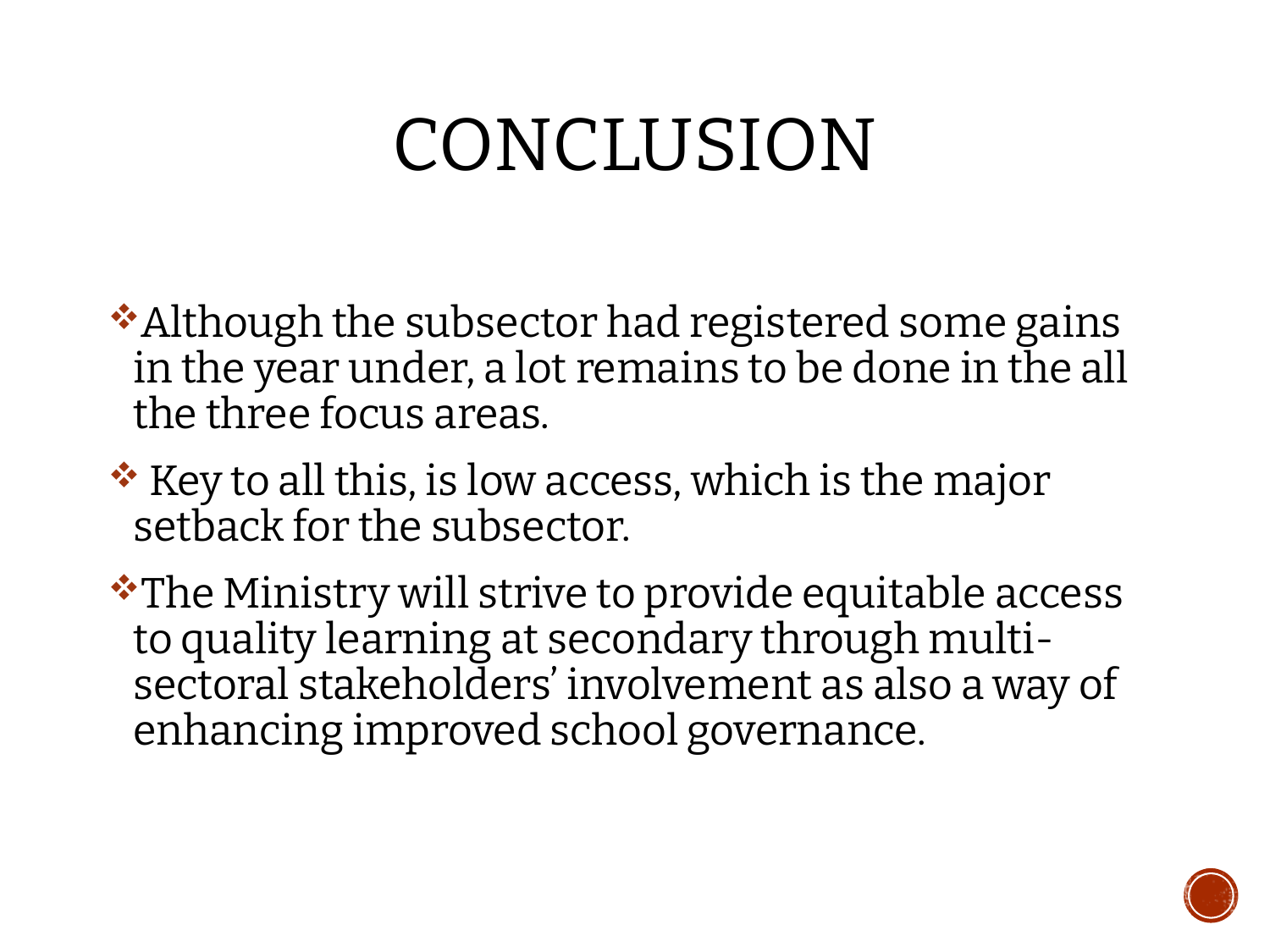

# Conclusion
Although the subsector had registered some gains in the year under, a lot remains to be done in the all the three focus areas.
 Key to all this, is low access, which is the major setback for the subsector.
The Ministry will strive to provide equitable access to quality learning at secondary through multi-sectoral stakeholders’ involvement as also a way of enhancing improved school governance.